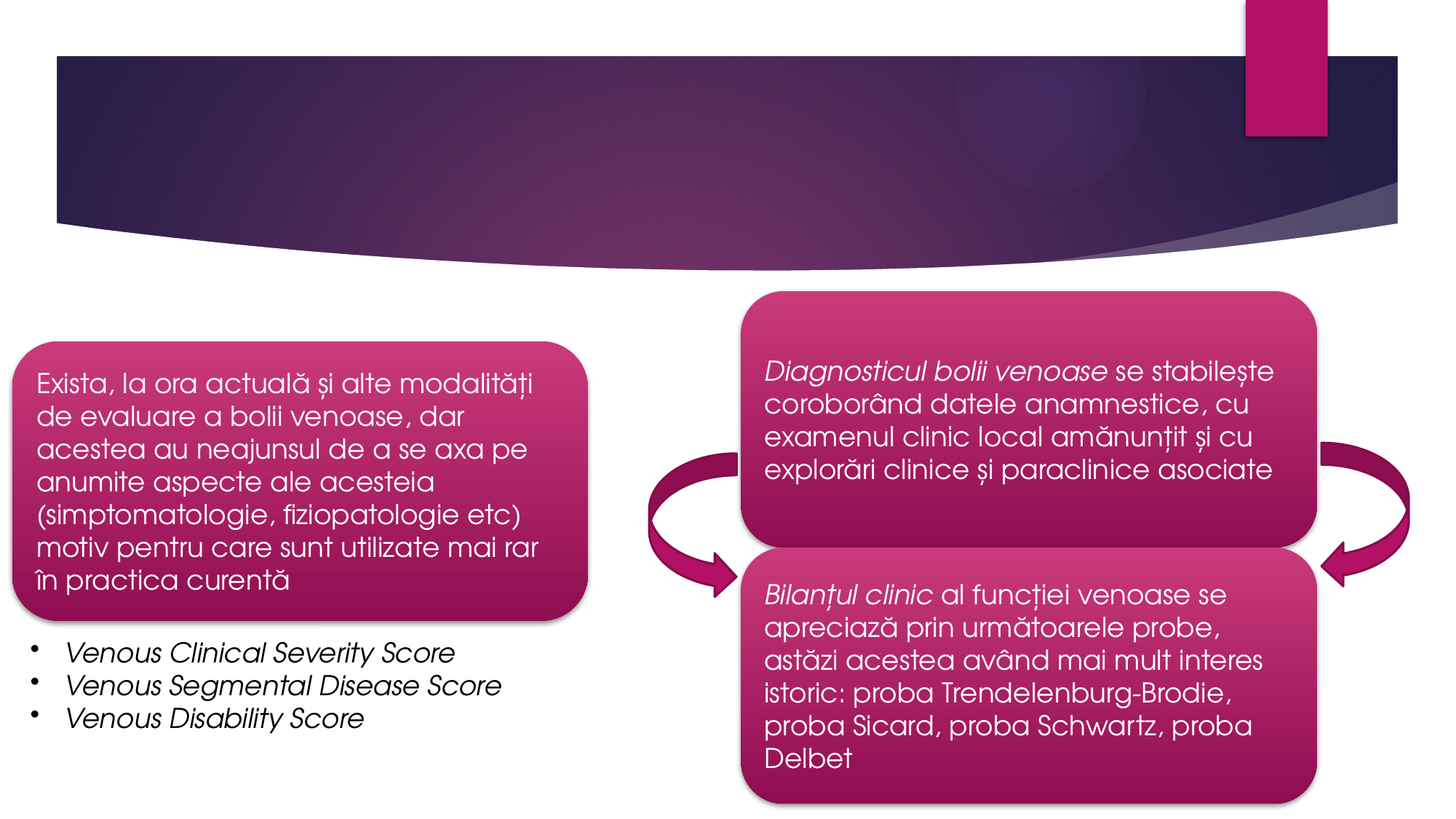

#
Diagnosticul bolii venoase se stabileşte coroborând datele anamnestice, cu examenul clinic local amănunţit şi cu explorări clinice şi paraclinice asociate
Bilanţul clinic al funcţiei venoase se apreciază prin următoarele probe, astăzi acestea având mai mult interes istoric: proba Trendelenburg-Brodie, proba Sicard, proba Schwartz, proba Delbet
Exista, la ora actuală și alte modalități de evaluare a bolii venoase, dar acestea au neajunsul de a se axa pe anumite aspecte ale acesteia (simptomatologie, fiziopatologie etc) motiv pentru care sunt utilizate mai rar în practica curentă
Venous Clinical Severity Score
Venous Segmental Disease Score
Venous Disability Score